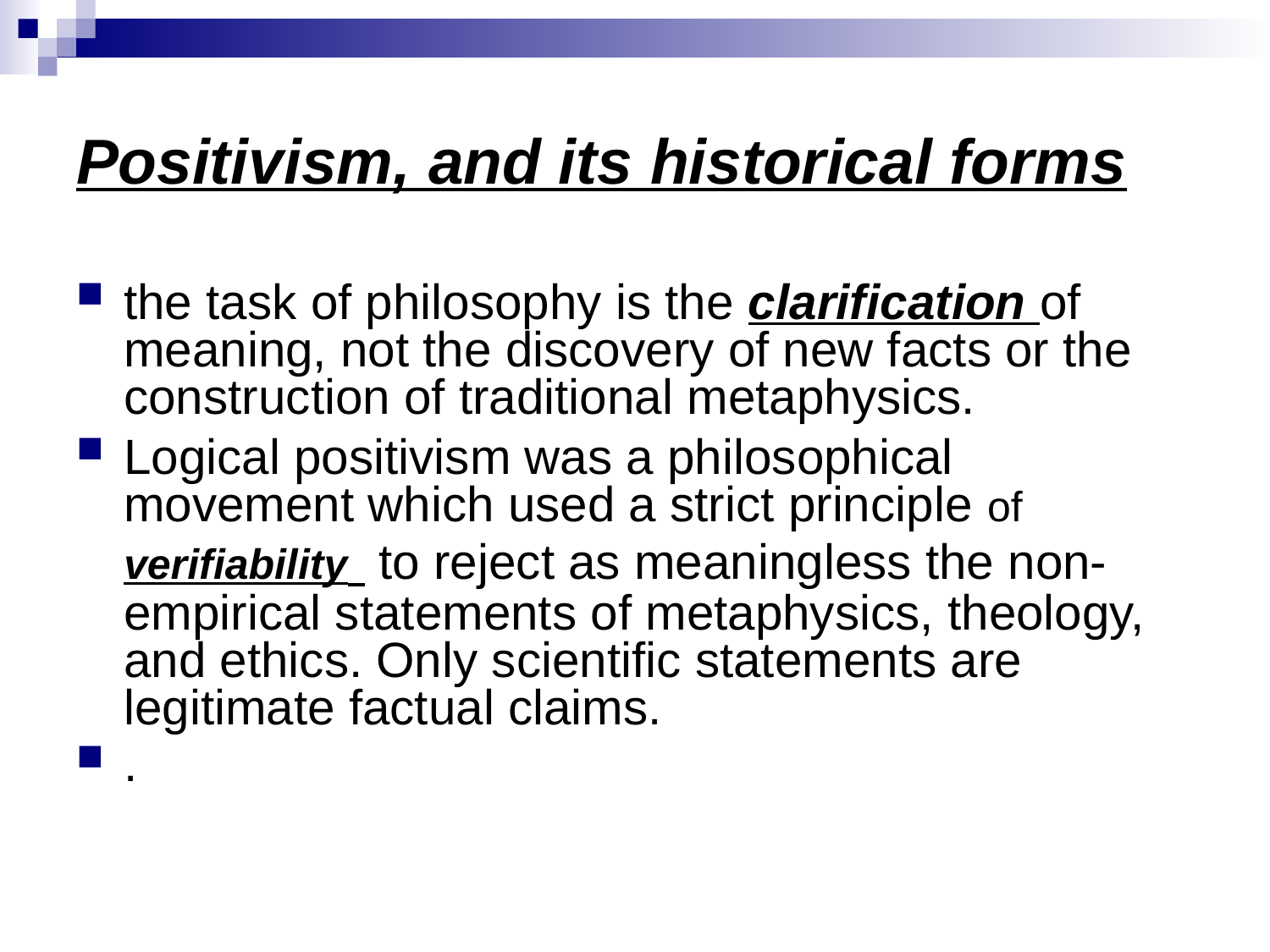

# Positivism, and its historical forms
the task of philosophy is the clarification of meaning, not the discovery of new facts or the construction of traditional metaphysics.
Logical positivism was a philosophical movement which used a strict principle of verifiability  to reject as meaningless the non-empirical statements of metaphysics, theology, and ethics. Only scientific statements are legitimate factual claims.
.